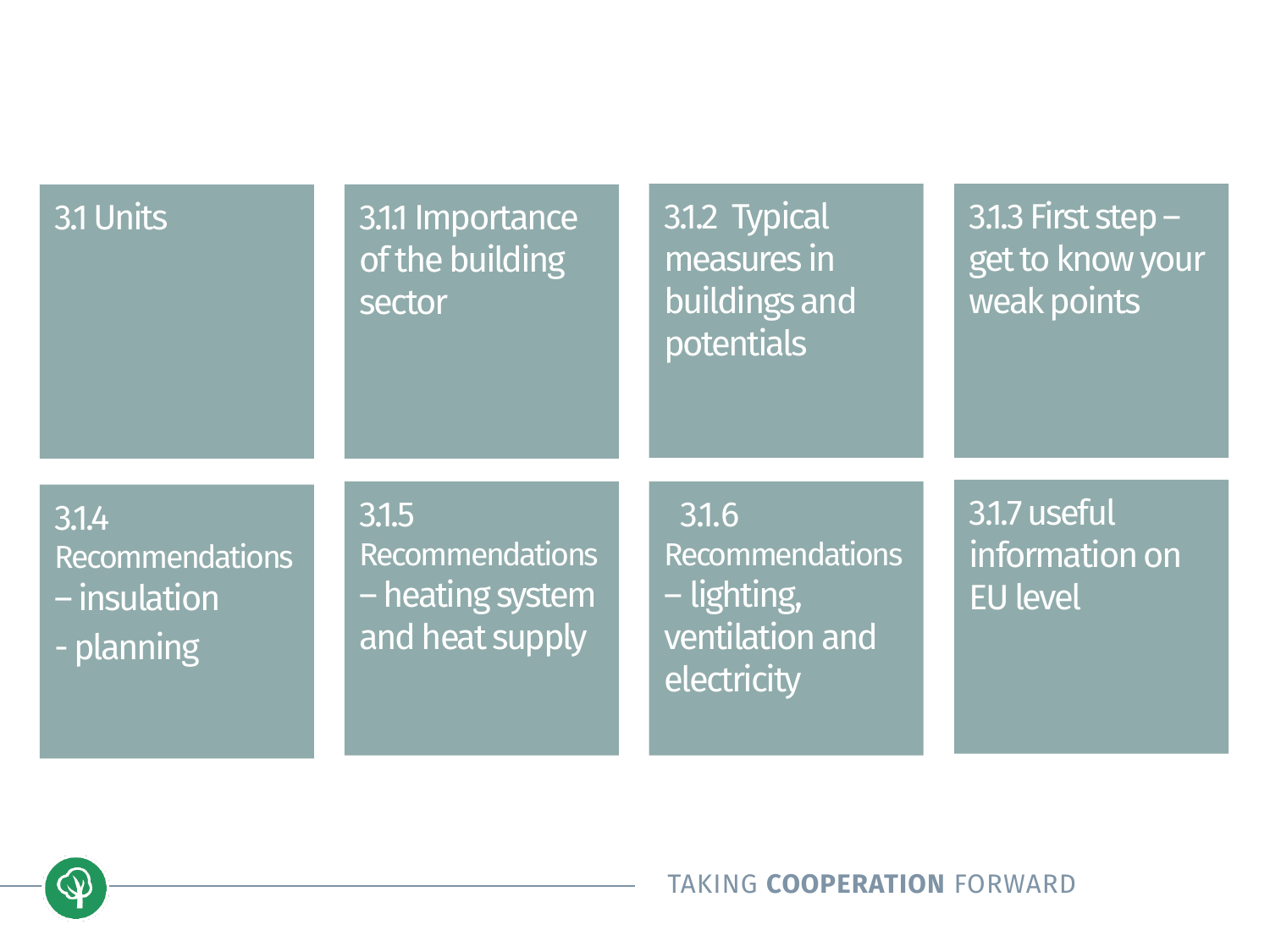

3.1.2  Typical measures in buildings and potentials
3.1.3 First step – get to know your weak points
3.1 Units
3.1.1 Importance of the building sector
3.1.7 useful information on EU level

3.1.5 Recommendations – heating system and heat supply
  3.1.6 Recommendations – lighting, ventilation and electricity

3.1.4 Recommendations – insulation
- planning